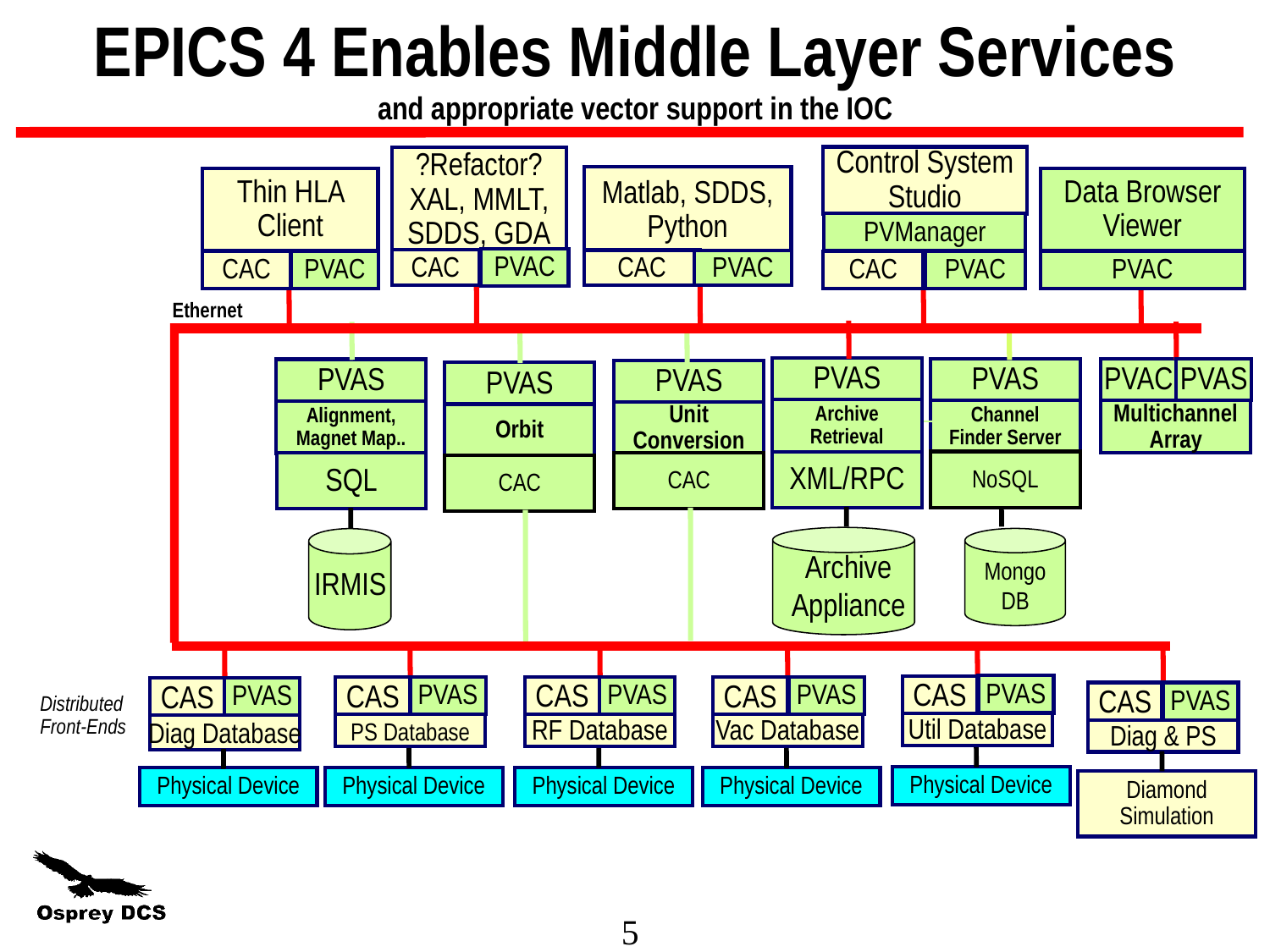

EPICS 4 Enables Middle Layer Services
and appropriate vector support in the IOC
Control System Studio
CAC

?Refactor? XAL, MMLT, SDDS, GDA
Matlab, SDDS, Python
Data Browser Viewer

Thin HLA Client
CAC

PVManager
PVAC
CAC
CAC
PVAC
PVAC
PVAC
PVAC

Ethernet

PVAS
PVAS
PVAC
PVAS
PVAS
PVAS
PVAS
Archive Retrieval
Multichannel Array
Channel Finder Server
Alignment, Magnet Map..
Unit Conversion
Orbit
NoSQL
XML/RPC
CAC
SQL
CAC

Archive Appliance
Mongo
DB
IRMIS

PVAS
CAS
PVAS
PVAS
PVAS
CAS
CAS
CAS
Util Database
RF Database
PVAS
PS Database
Vac Database
CAS
CAS
PVAS
Diag & PS
Distributed  Front-Ends
Diag Database

Physical Device
Physical Device
Physical Device
Physical Device
Physical Device
Diamond Simulation